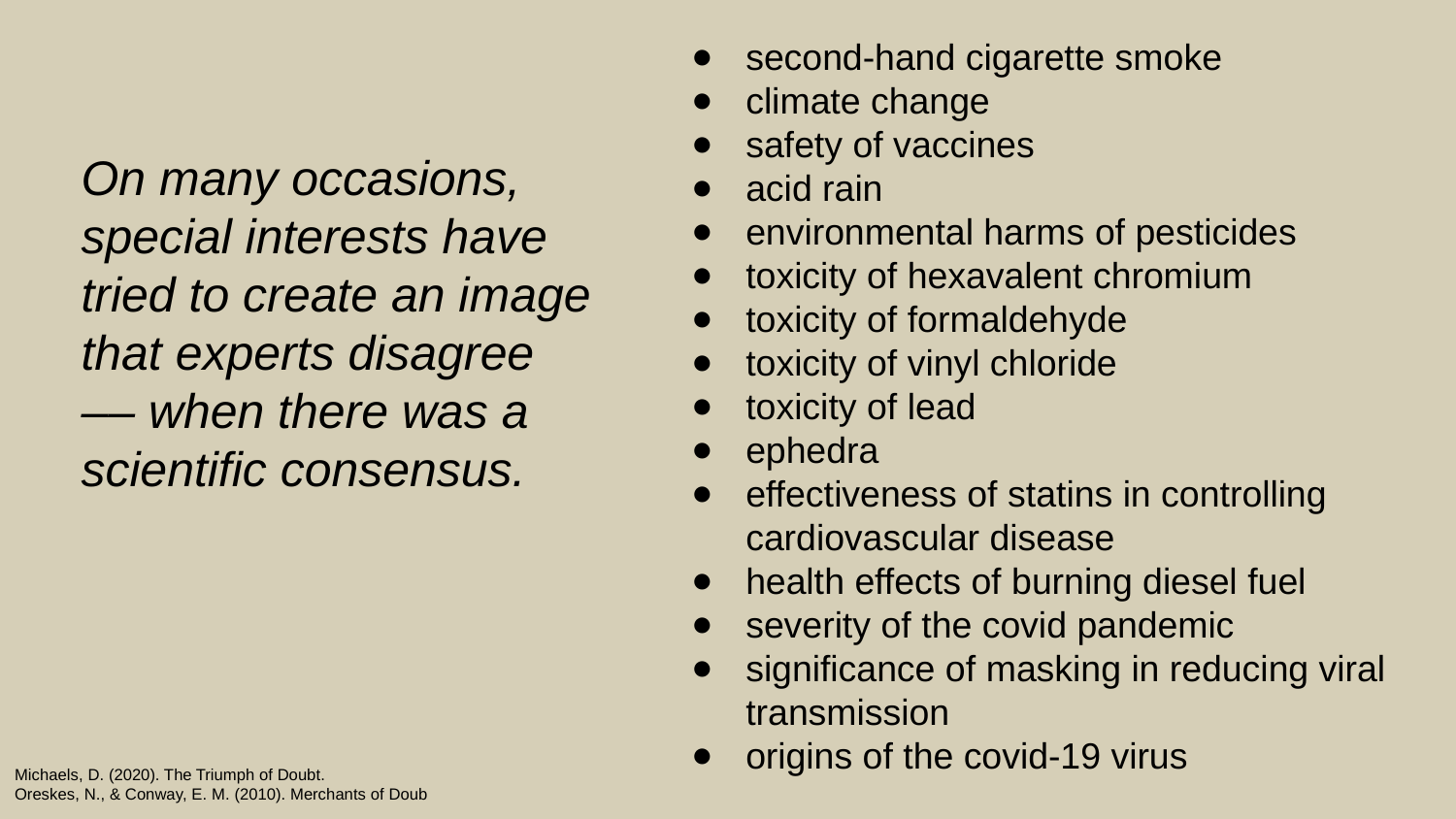

second-hand cigarette smoke
climate change
safety of vaccines
acid rain
environmental harms of pesticides
toxicity of hexavalent chromium
toxicity of formaldehyde
toxicity of vinyl chloride
toxicity of lead
ephedra
effectiveness of statins in controlling cardiovascular disease
health effects of burning diesel fuel
severity of the covid pandemic
significance of masking in reducing viral transmission
origins of the covid-19 virus
On many occasions, special interests have tried to create an image that experts disagree
–– when there was a scientific consensus.
Michaels, D. (2020). The Triumph of Doubt.
Oreskes, N., & Conway, E. M. (2010). Merchants of Doub